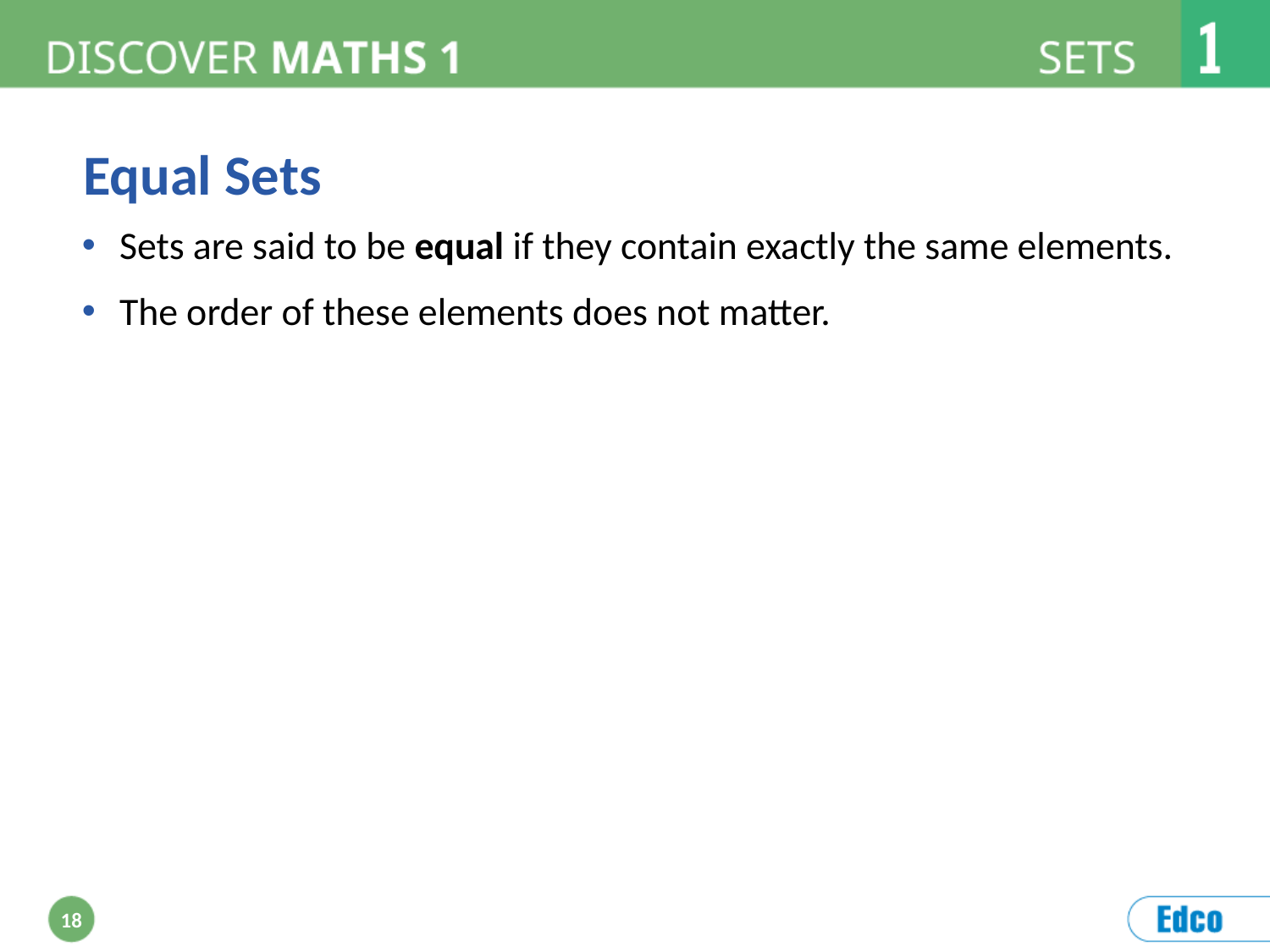

Equal Sets
Sets are said to be equal if they contain exactly the same elements.
The order of these elements does not matter.
18